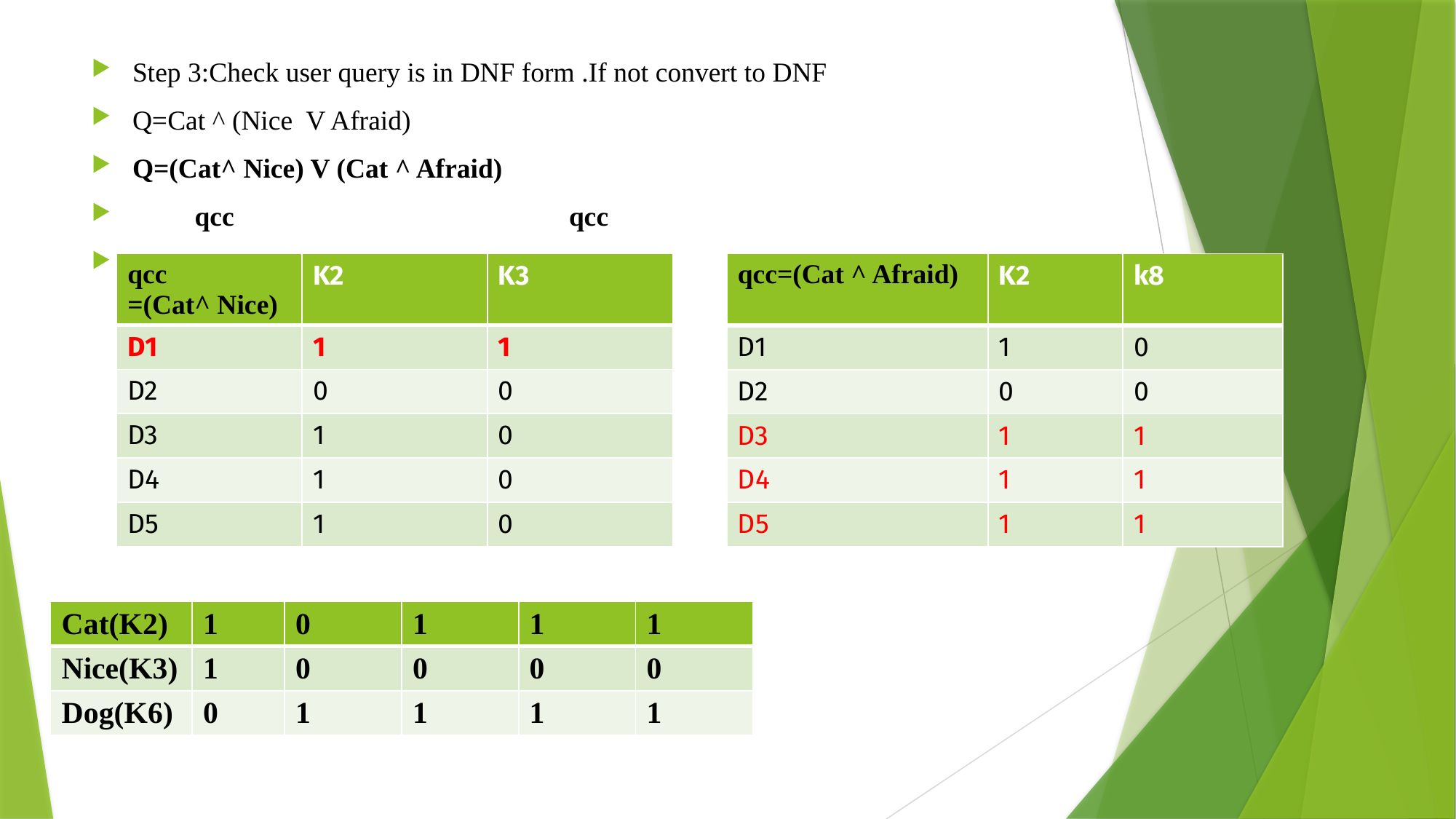

# Step 3:Check user query is in DNF form .If not convert to DNF
Q=Cat ^ (Nice  V Afraid)
Q=(Cat^ Nice) V (Cat ^ Afraid)
         qcc				qcc

| qcc =(Cat^ Nice) | K2 | K3 |
| --- | --- | --- |
| D1 | 1 | 1 |
| D2 | 0 | 0 |
| D3 | 1 | 0 |
| D4 | 1 | 0 |
| D5 | 1 | 0 |
| qcc=(Cat ^ Afraid) | K2 | k8 |
| --- | --- | --- |
| D1 | 1 | 0 |
| D2 | 0 | 0 |
| D3 | 1 | 1 |
| D4 | 1 | 1 |
| D5 | 1 | 1 |
| Cat(K2) | 1 | 0 | 1 | 1 | 1 |
| --- | --- | --- | --- | --- | --- |
| Nice(K3) | 1 | 0 | 0 | 0 | 0 |
| Dog(K6) | 0 | 1 | 1 | 1 | 1 |